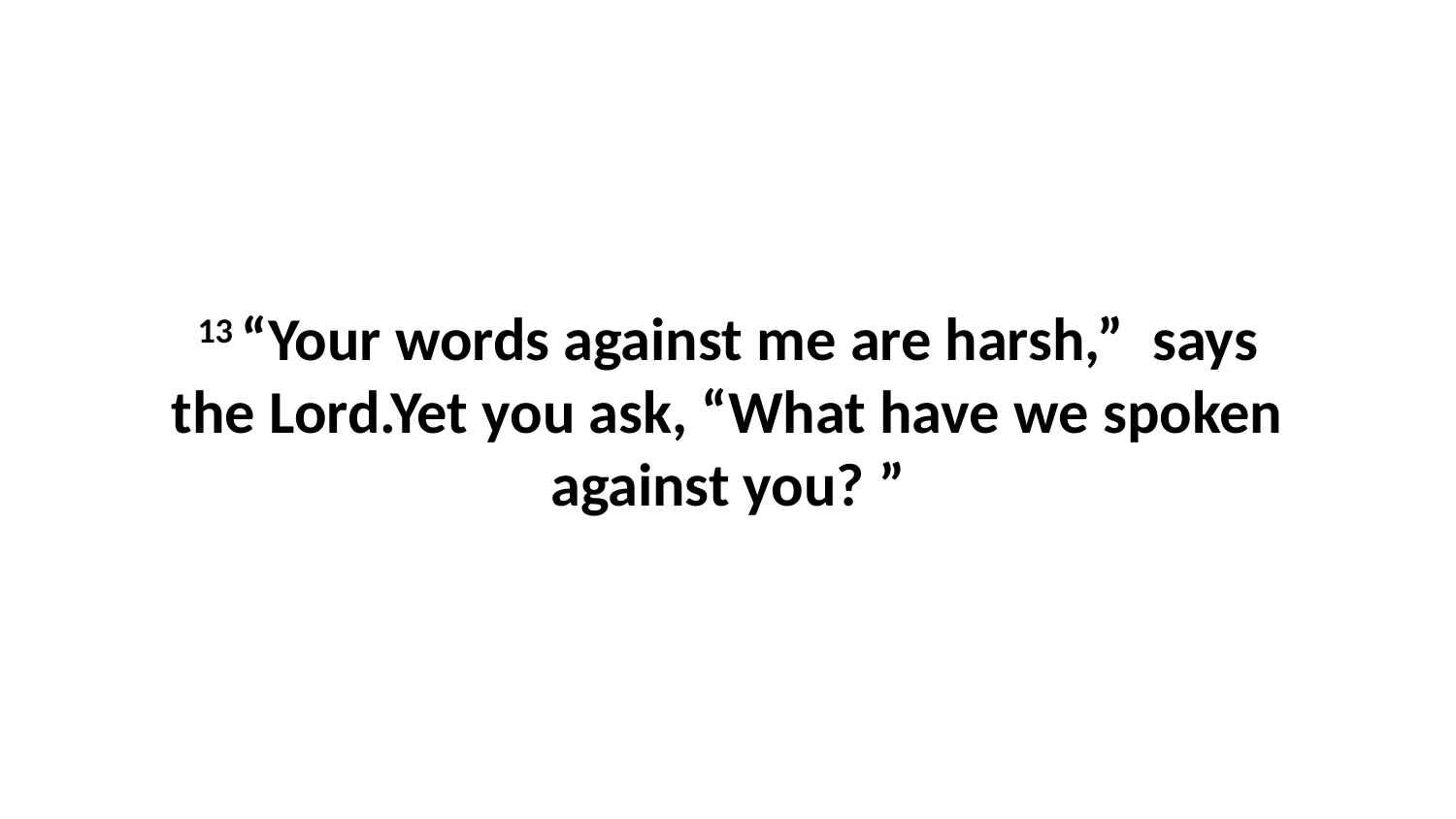

13 “Your words against me are harsh,”  says the Lord.Yet you ask, “What have we spoken against you? ”